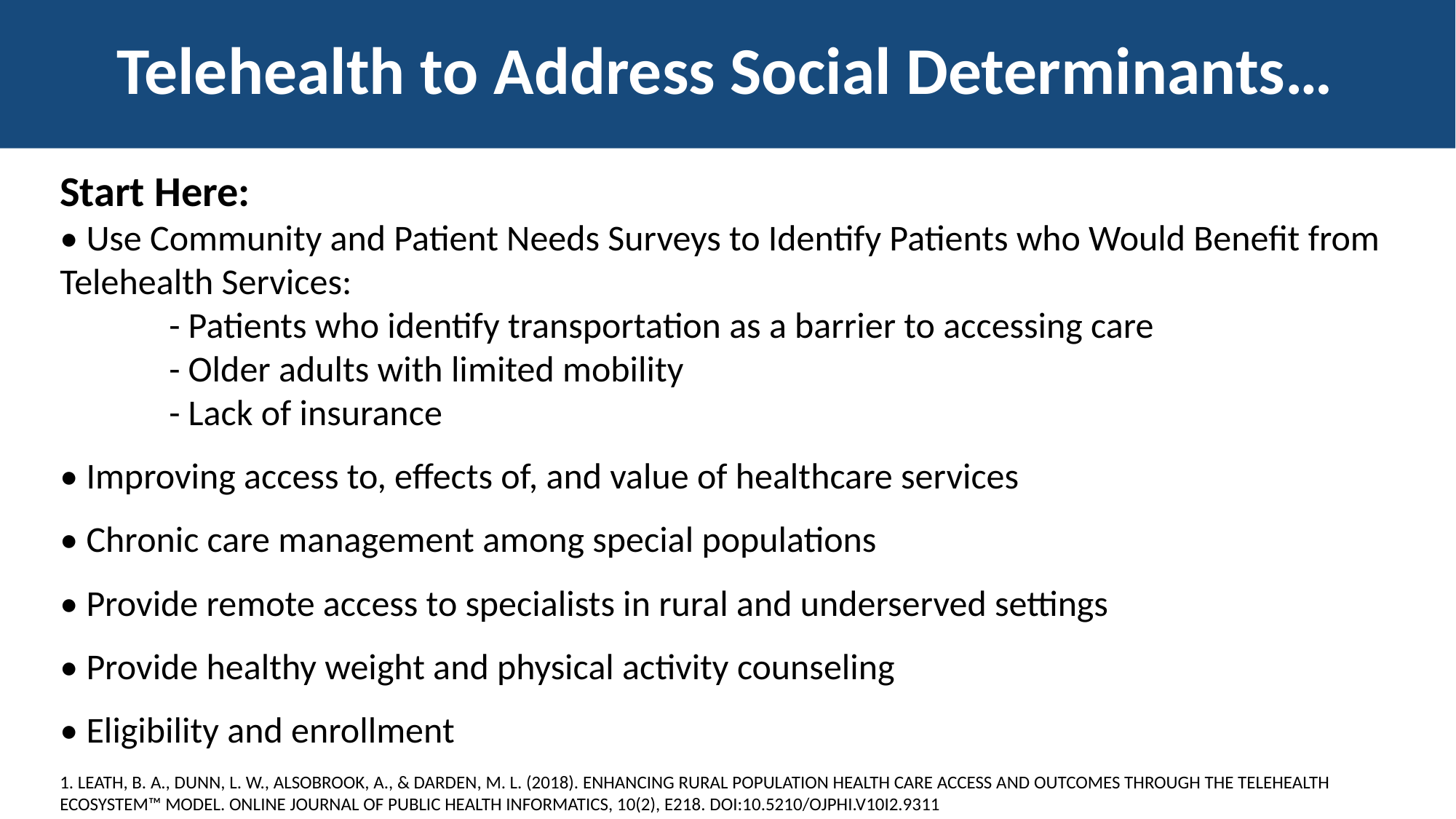

# Telehealth to Address Social Determinants…
Start Here:
• Use Community and Patient Needs Surveys to Identify Patients who Would Benefit from Telehealth Services:
	- Patients who identify transportation as a barrier to accessing care
	- Older adults with limited mobility
	- Lack of insurance

• Improving access to, effects of, and value of healthcare services

• Chronic care management among special populations

• Provide remote access to specialists in rural and underserved settings

• Provide healthy weight and physical activity counseling

• Eligibility and enrollment

1. LEATH, B. A., DUNN, L. W., ALSOBROOK, A., & DARDEN, M. L. (2018). ENHANCING RURAL POPULATION HEALTH CARE ACCESS AND OUTCOMES THROUGH THE TELEHEALTH ECOSYSTEM™ MODEL. ONLINE JOURNAL OF PUBLIC HEALTH INFORMATICS, 10(2), E218. DOI:10.5210/OJPHI.V10I2.9311